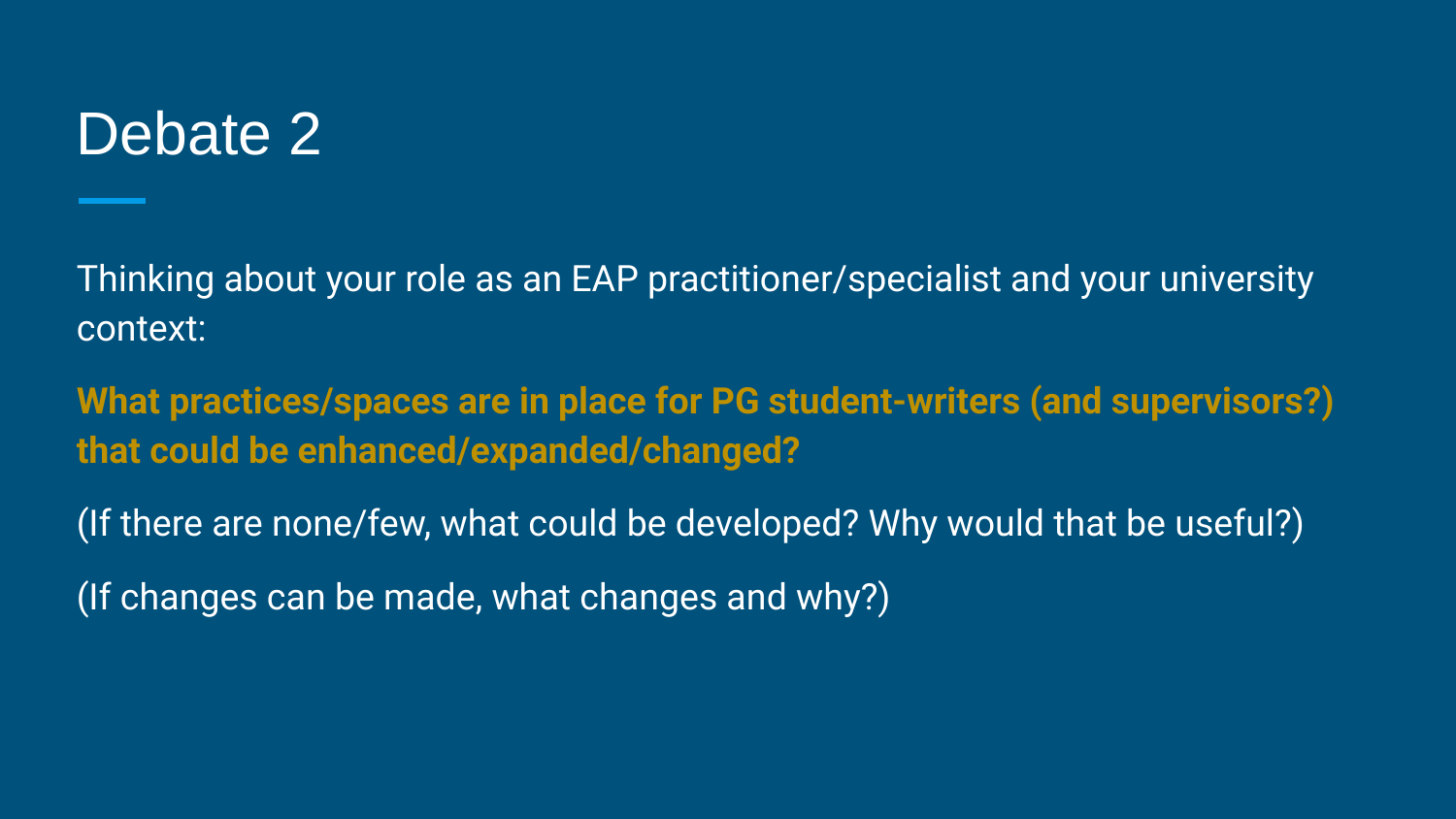

# Debate 2
Thinking about your role as an EAP practitioner/specialist and your university context:
What practices/spaces are in place for PG student-writers (and supervisors?) that could be enhanced/expanded/changed?
(If there are none/few, what could be developed? Why would that be useful?)
(If changes can be made, what changes and why?)